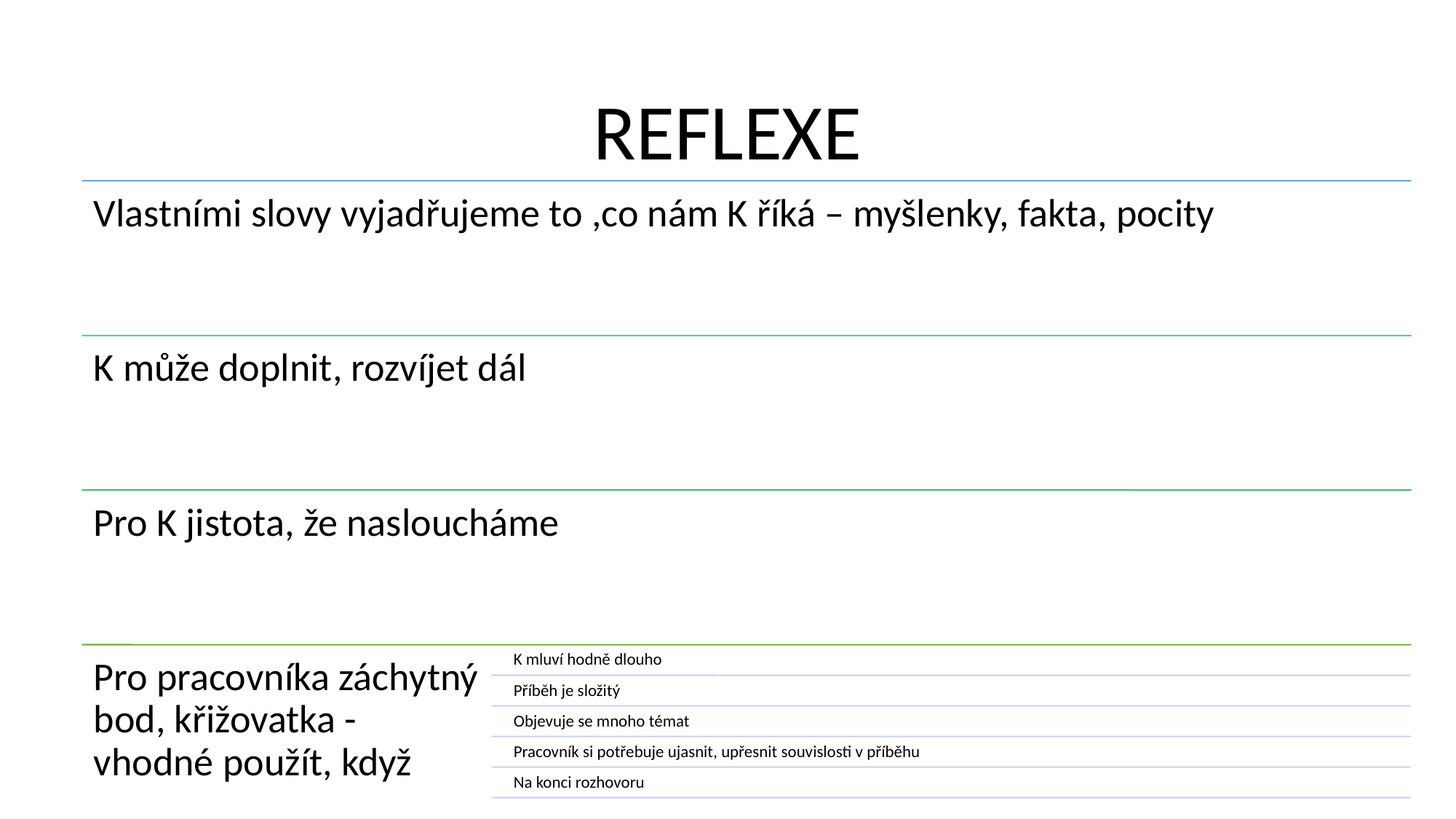

# REFLEXE
Vlastními slovy vyjadřujeme to ,co nám K říká – myšlenky, fakta, pocity
K může doplnit, rozvíjet dál
Pro K jistota, že nasloucháme
Pro pracovníka záchytný bod, křižovatka - vhodné použít, když
K mluví hodně dlouho
Příběh je složitý
Objevuje se mnoho témat
Pracovník si potřebuje ujasnit, upřesnit souvislosti v příběhu
Na konci rozhovoru